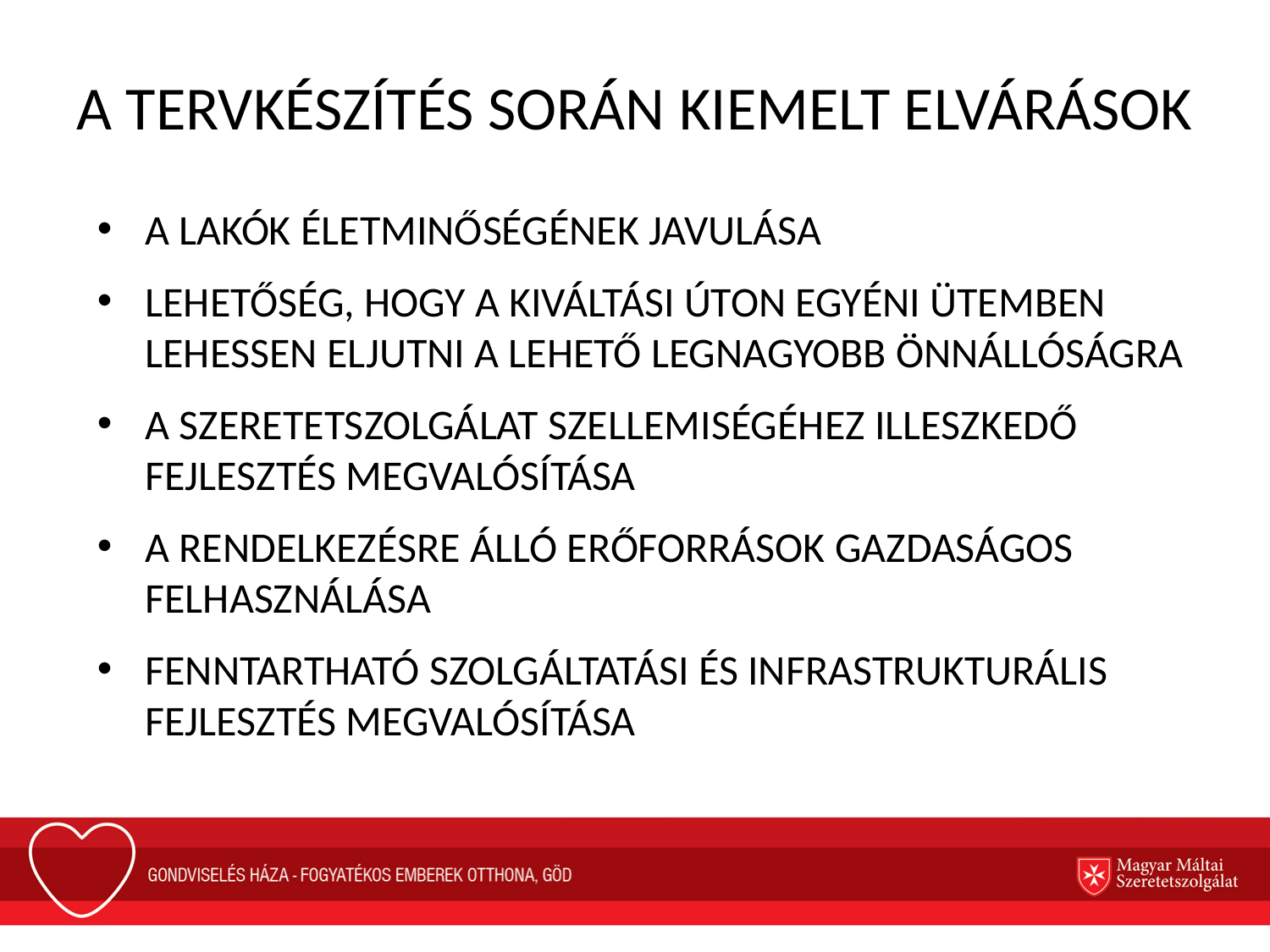

# A TERVKÉSZÍTÉS SORÁN KIEMELT ELVÁRÁSOK
A LAKÓK ÉLETMINŐSÉGÉNEK JAVULÁSA
LEHETŐSÉG, HOGY A KIVÁLTÁSI ÚTON EGYÉNI ÜTEMBEN LEHESSEN ELJUTNI A LEHETŐ LEGNAGYOBB ÖNNÁLLÓSÁGRA
A SZERETETSZOLGÁLAT SZELLEMISÉGÉHEZ ILLESZKEDŐ FEJLESZTÉS MEGVALÓSÍTÁSA
A RENDELKEZÉSRE ÁLLÓ ERŐFORRÁSOK GAZDASÁGOS FELHASZNÁLÁSA
FENNTARTHATÓ SZOLGÁLTATÁSI ÉS INFRASTRUKTURÁLIS FEJLESZTÉS MEGVALÓSÍTÁSA